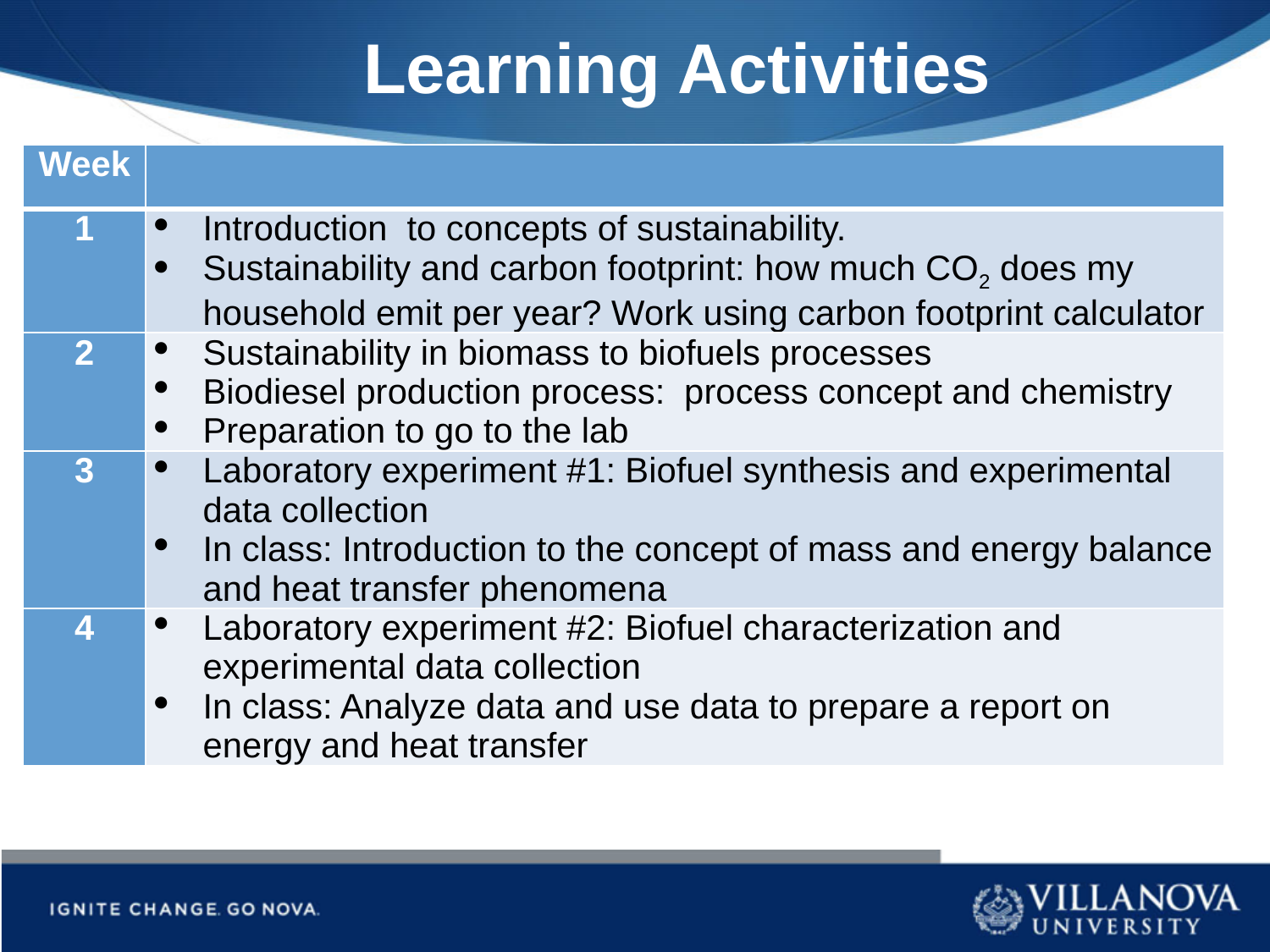

# Learning Activities
| Week |  |
| --- | --- |
| 1 | Introduction to concepts of sustainability. Sustainability and carbon footprint: how much CO2 does my household emit per year? Work using carbon footprint calculator |
| 2 | Sustainability in biomass to biofuels processes Biodiesel production process: process concept and chemistry Preparation to go to the lab |
| 3 | Laboratory experiment #1: Biofuel synthesis and experimental data collection In class: Introduction to the concept of mass and energy balance and heat transfer phenomena |
| 4 | Laboratory experiment #2: Biofuel characterization and experimental data collection In class: Analyze data and use data to prepare a report on energy and heat transfer |